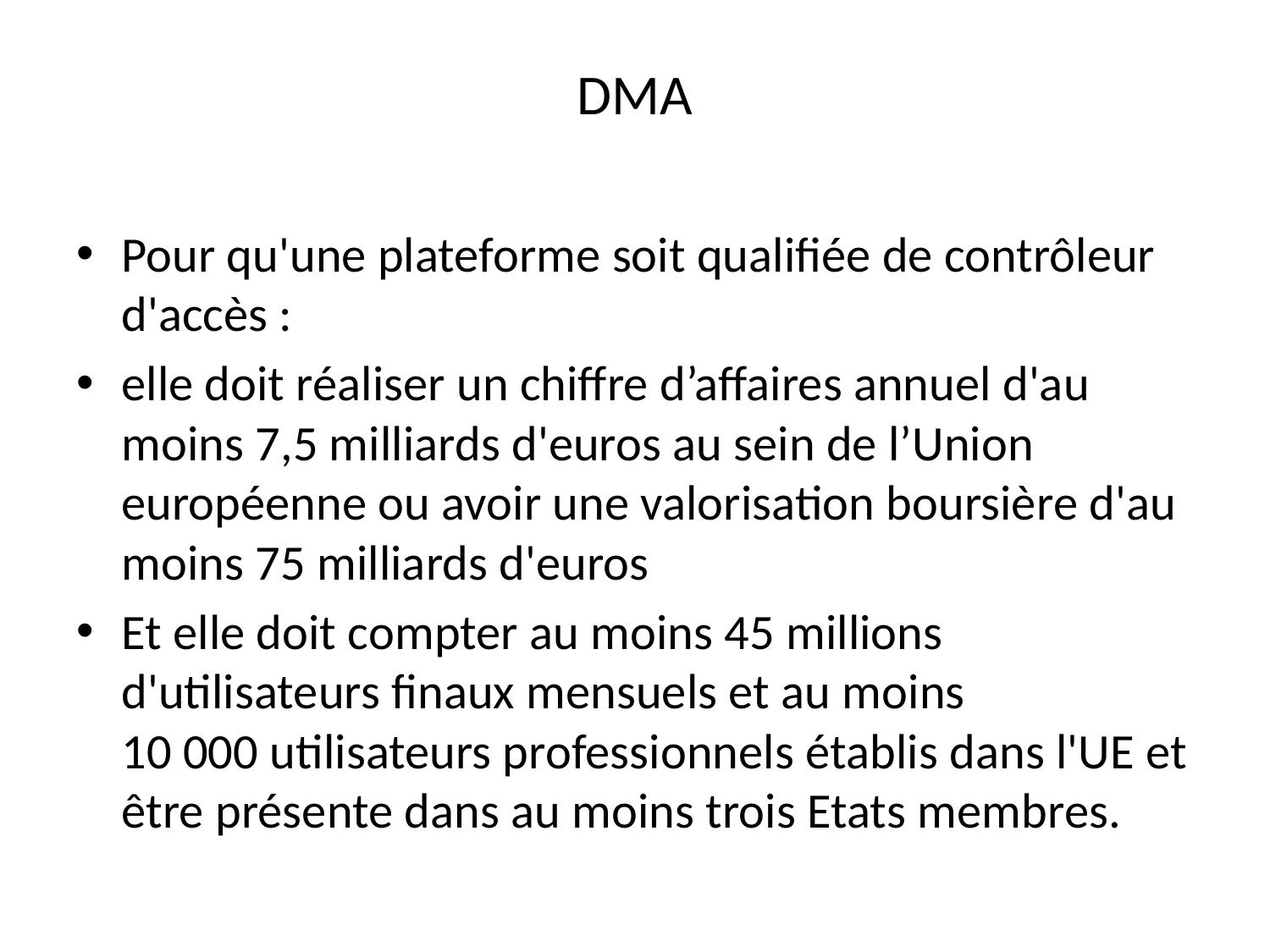

# DMA
Pour qu'une plateforme soit qualifiée de contrôleur d'accès :
elle doit réaliser un chiffre d’affaires annuel d'au moins 7,5 milliards d'euros au sein de l’Union européenne ou avoir une valorisation boursière d'au moins 75 milliards d'euros
Et elle doit compter au moins 45 millions d'utilisateurs finaux mensuels et au moins 10 000 utilisateurs professionnels établis dans l'UE et être présente dans au moins trois Etats membres.